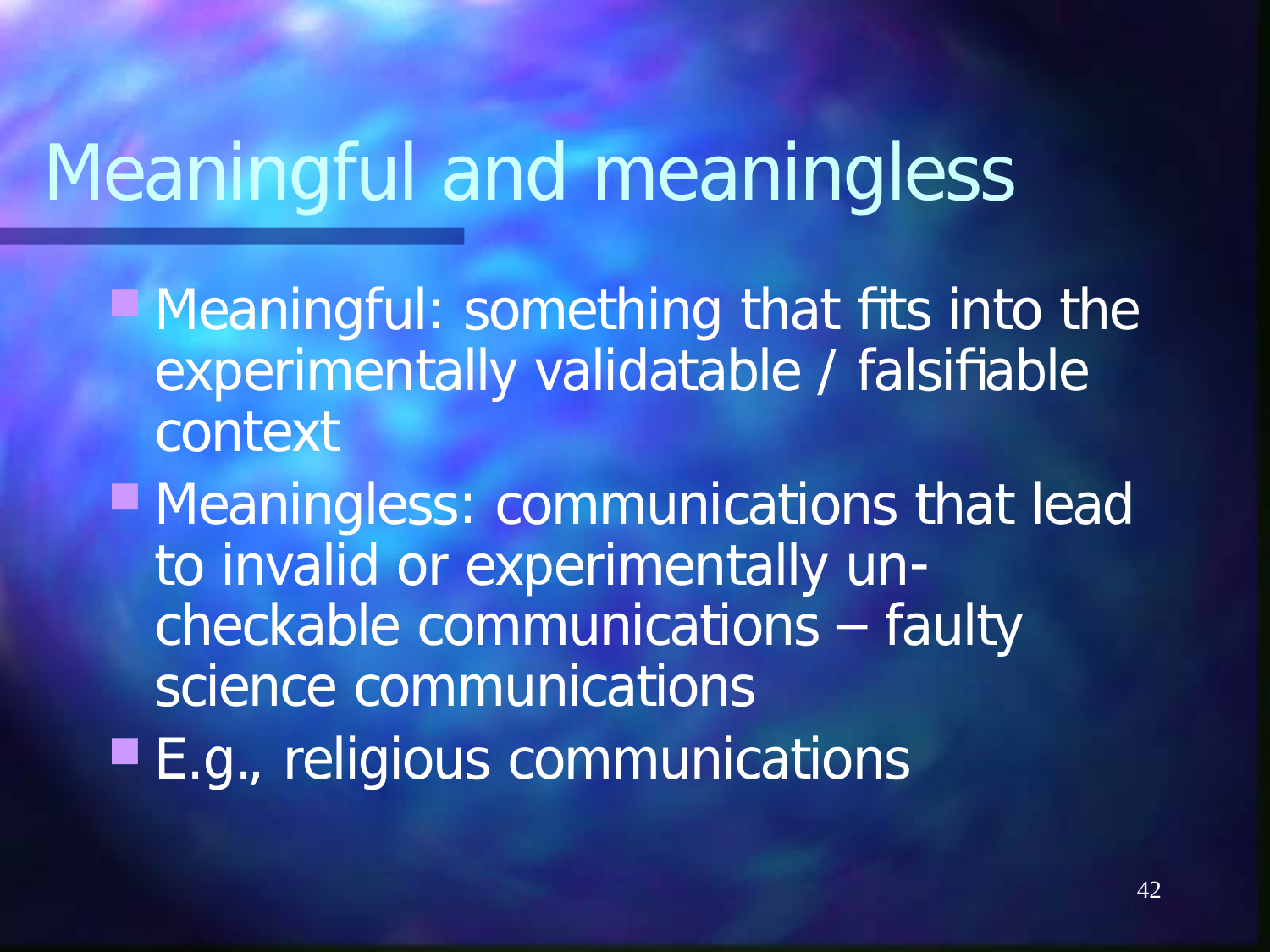

# Meaningful and meaningless
Meaningful: something that fits into the experimentally validatable / falsifiable context
Meaningless: communications that lead to invalid or experimentally un-checkable communications – faulty science communications
E.g., religious communications
42